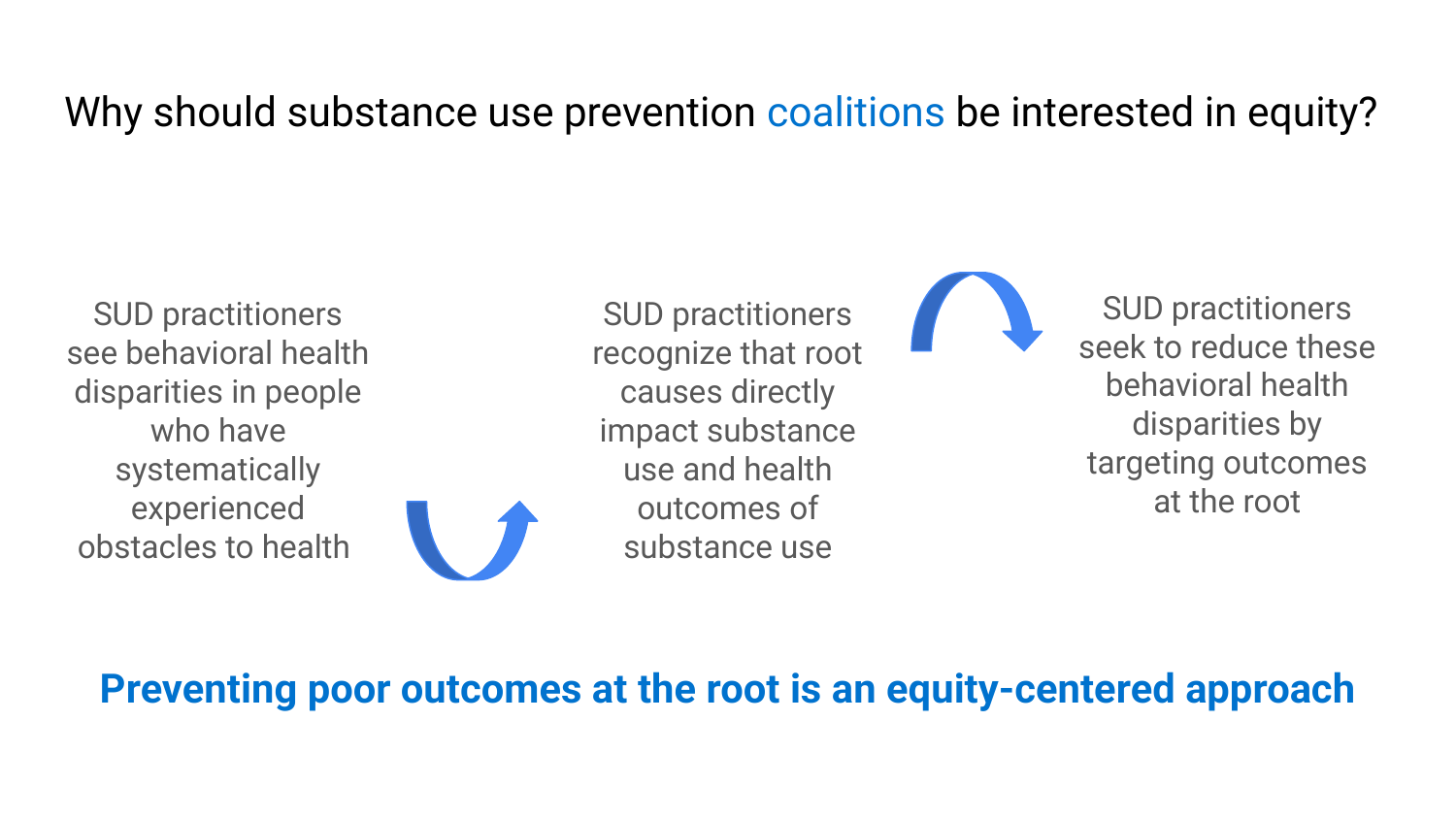

# Why should substance use prevention coalitions be interested in equity?

SUD practitioners seek to reduce these behavioral health disparities by targeting outcomes at the root
SUD practitioners see behavioral health disparities in people who have systematically experienced obstacles to health
SUD practitioners recognize that root causes directly impact substance use and health outcomes of substance use

Preventing poor outcomes at the root is an equity-centered approach